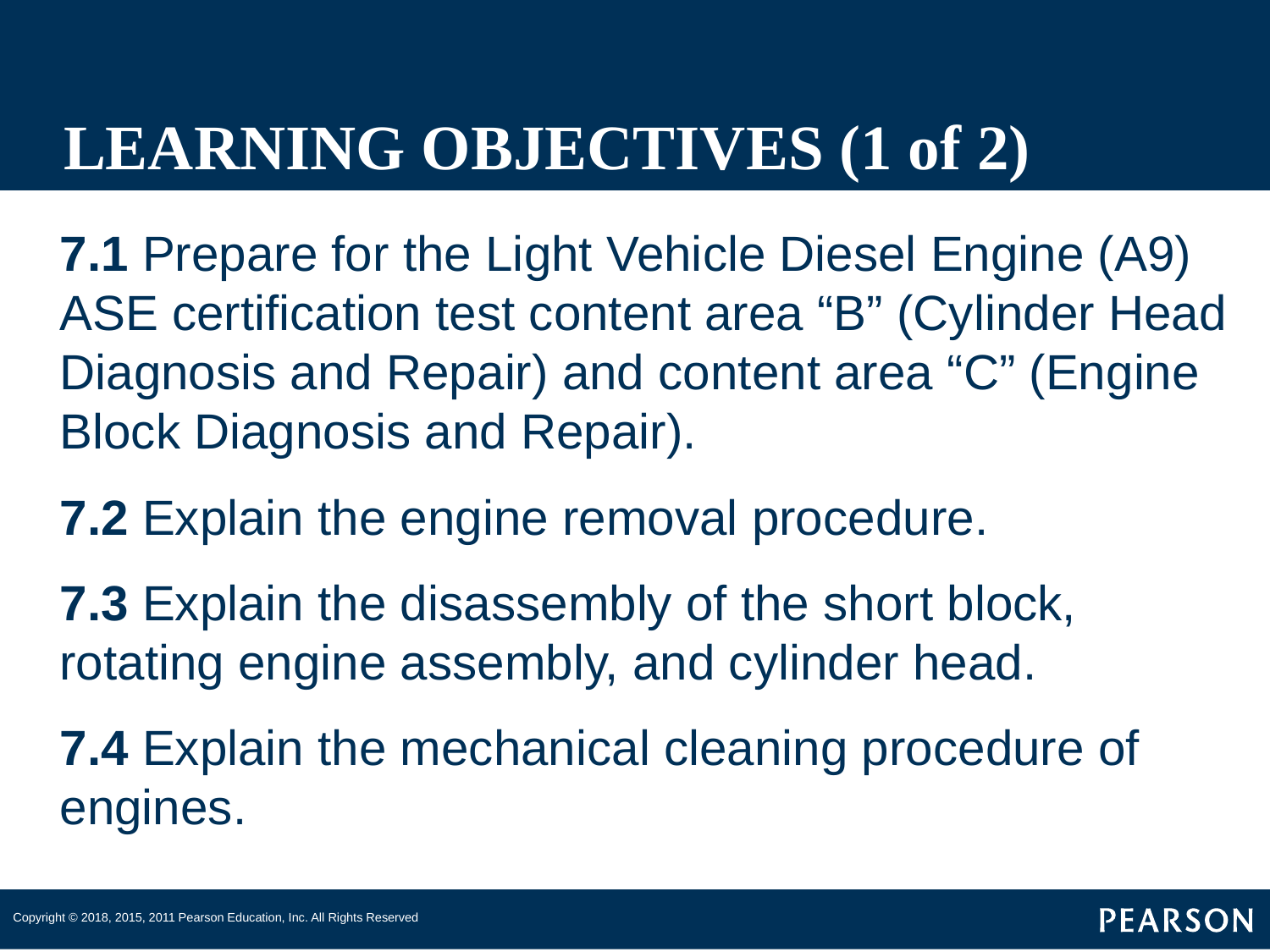

# LEARNING OBJECTIVES (1 of 2)
7.1 Prepare for the Light Vehicle Diesel Engine (A9) ASE certification test content area “B” (Cylinder Head Diagnosis and Repair) and content area “C” (Engine Block Diagnosis and Repair).
7.2 Explain the engine removal procedure.
7.3 Explain the disassembly of the short block, rotating engine assembly, and cylinder head.
7.4 Explain the mechanical cleaning procedure of engines.